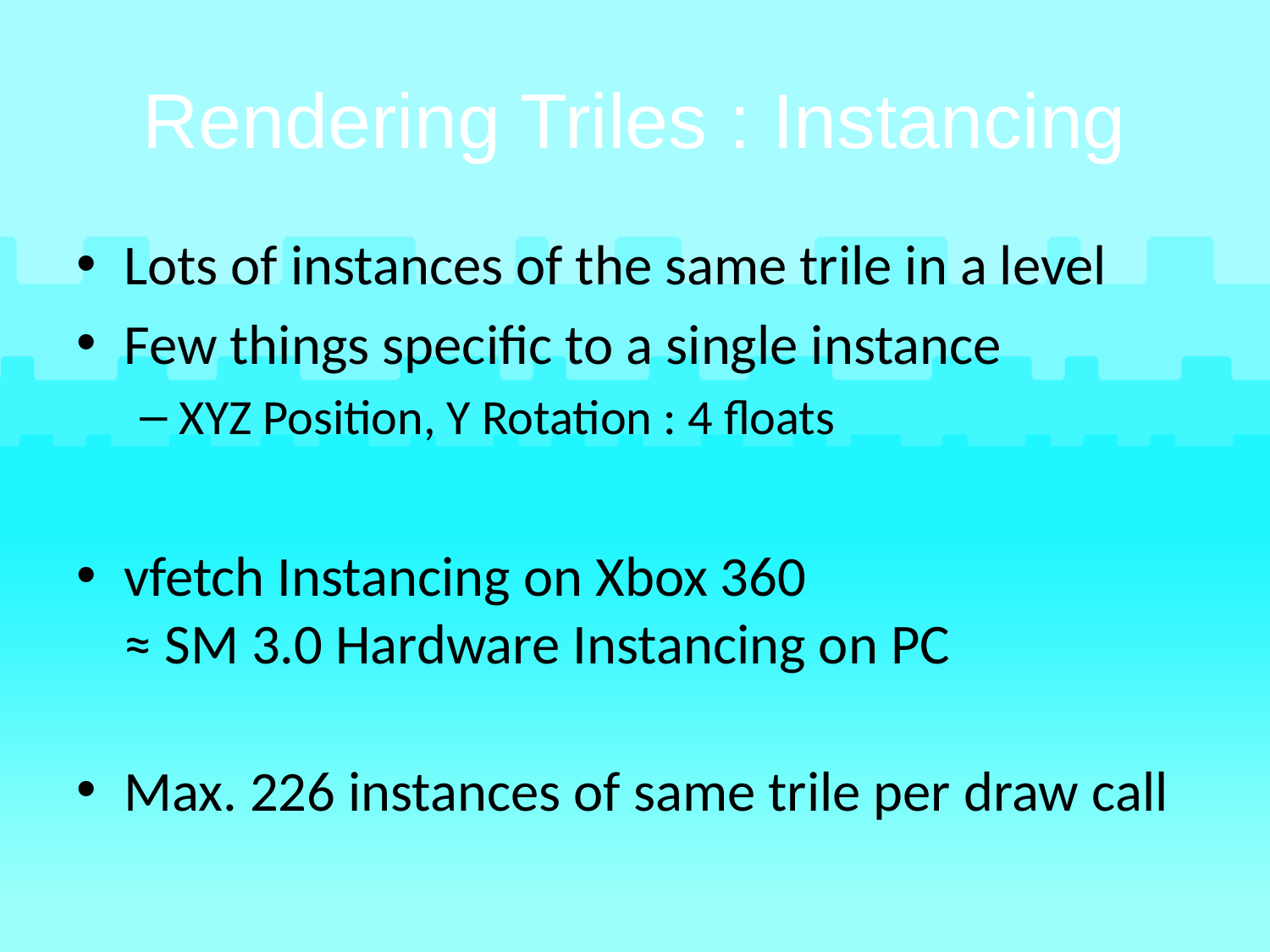

# Rendering Triles : Instancing
Lots of instances of the same trile in a level
Few things specific to a single instance
XYZ Position, Y Rotation : 4 floats

vfetch Instancing on Xbox 360
≈ SM 3.0 Hardware Instancing on PC
Max. 226 instances of same trile per draw call